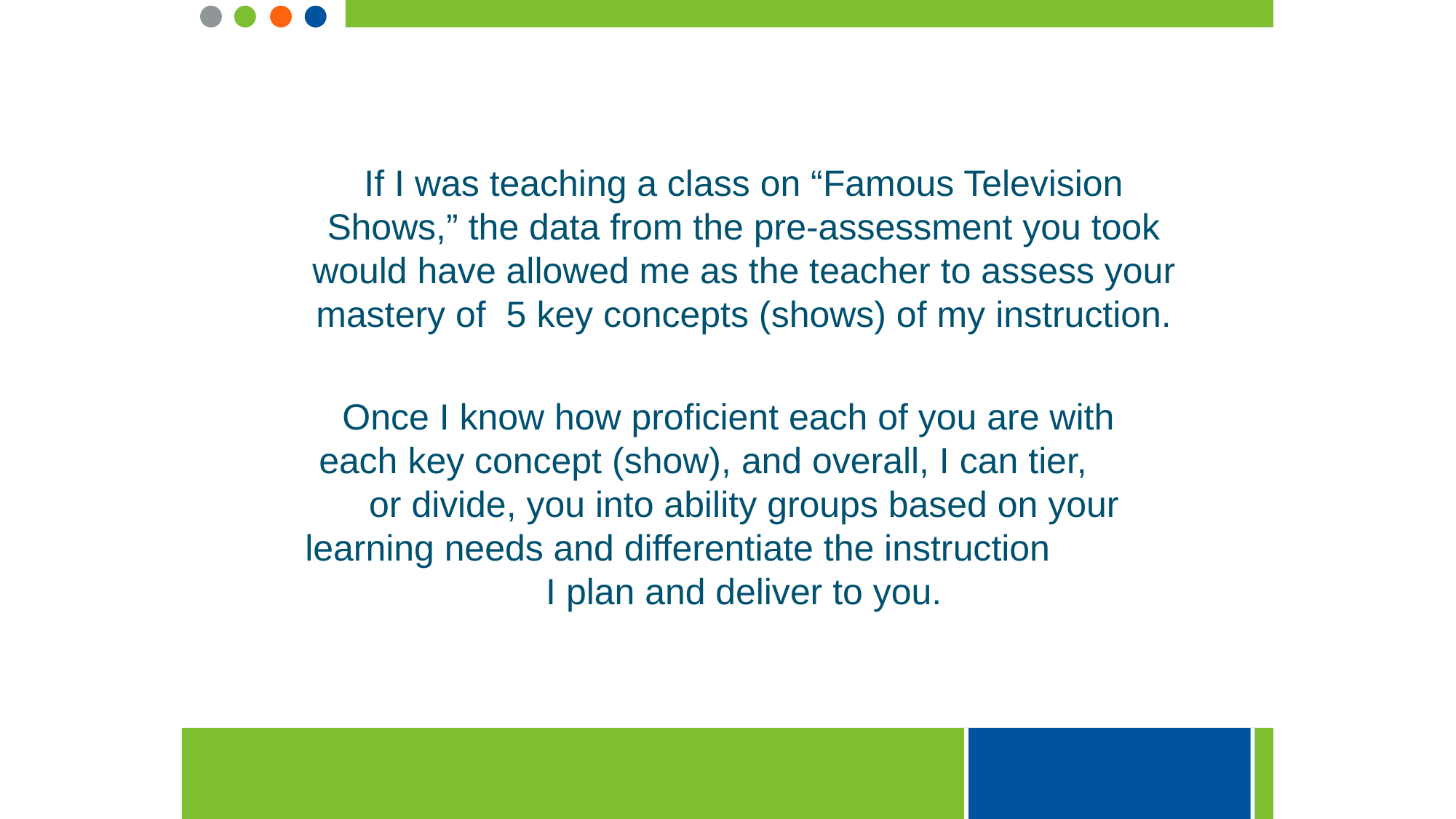

If I was teaching a class on “Famous Television Shows,” the data from the pre-assessment you took would have allowed me as the teacher to assess your mastery of  5 key concepts (shows) of my instruction.

    Once I know how proficient each of you are with    each key concept (show), and overall, I can tier,         or divide, you into ability groups based on your learning needs and differentiate the instruction              I plan and deliver to you.